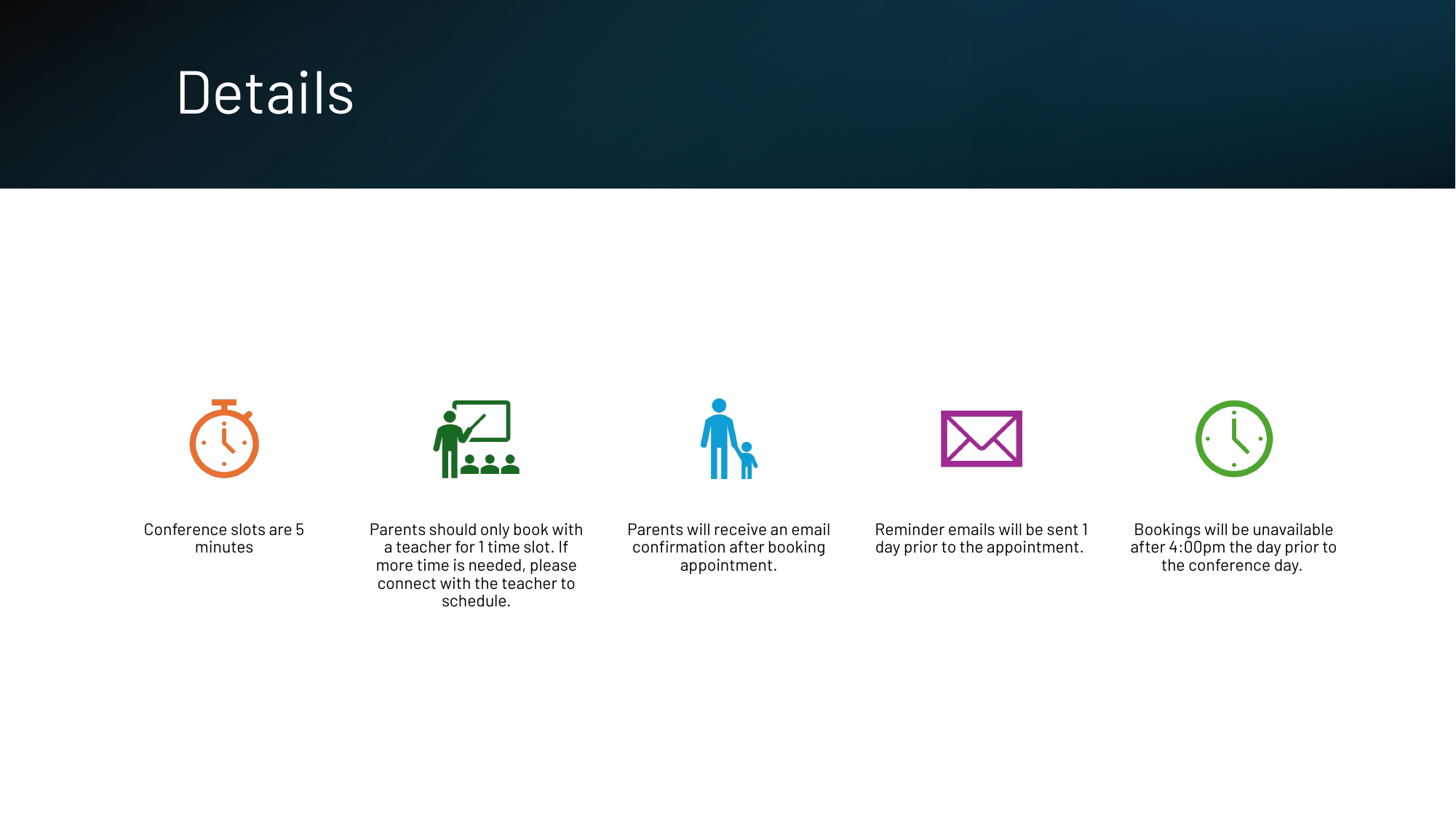

# Details
Conference slots are 5 minutes
Parents should only book with a teacher for 1 time slot. If more time is needed, please connect with the teacher to schedule.
Parents will receive an email confirmation after booking appointment.
Reminder emails will be sent 1 day prior to the appointment.
Bookings will be unavailable after 4:00pm the day prior to the conference day.